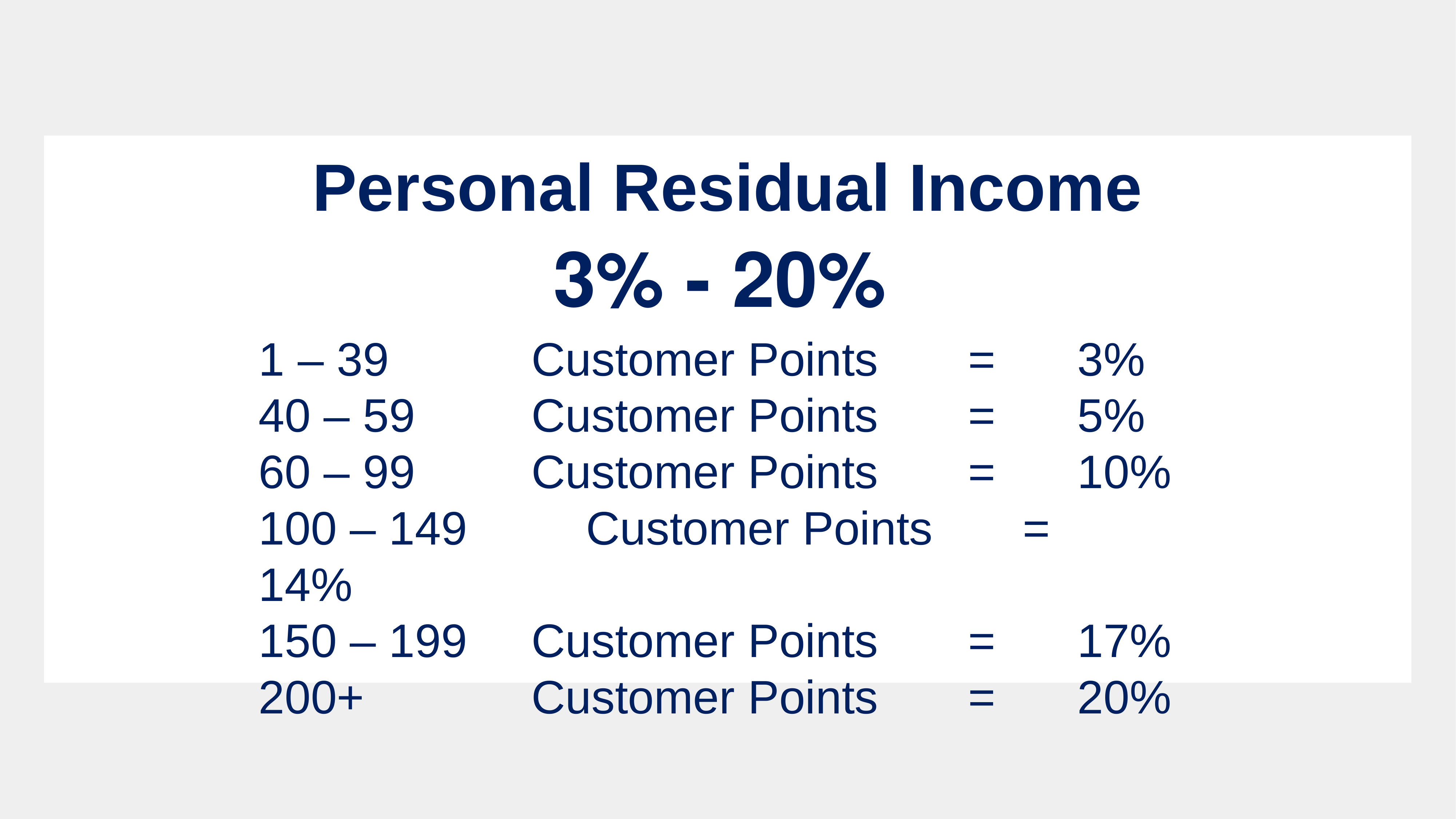

Personal Residual Income
3% - 20%
1 – 39			Customer Points		=		3%
40 – 59			Customer Points		=		5%
60 – 99			Customer Points		=		10%
100 – 149 		Customer Points		=		14%
150 – 199		Customer Points		=		17%
200+				Customer Points		=		20%